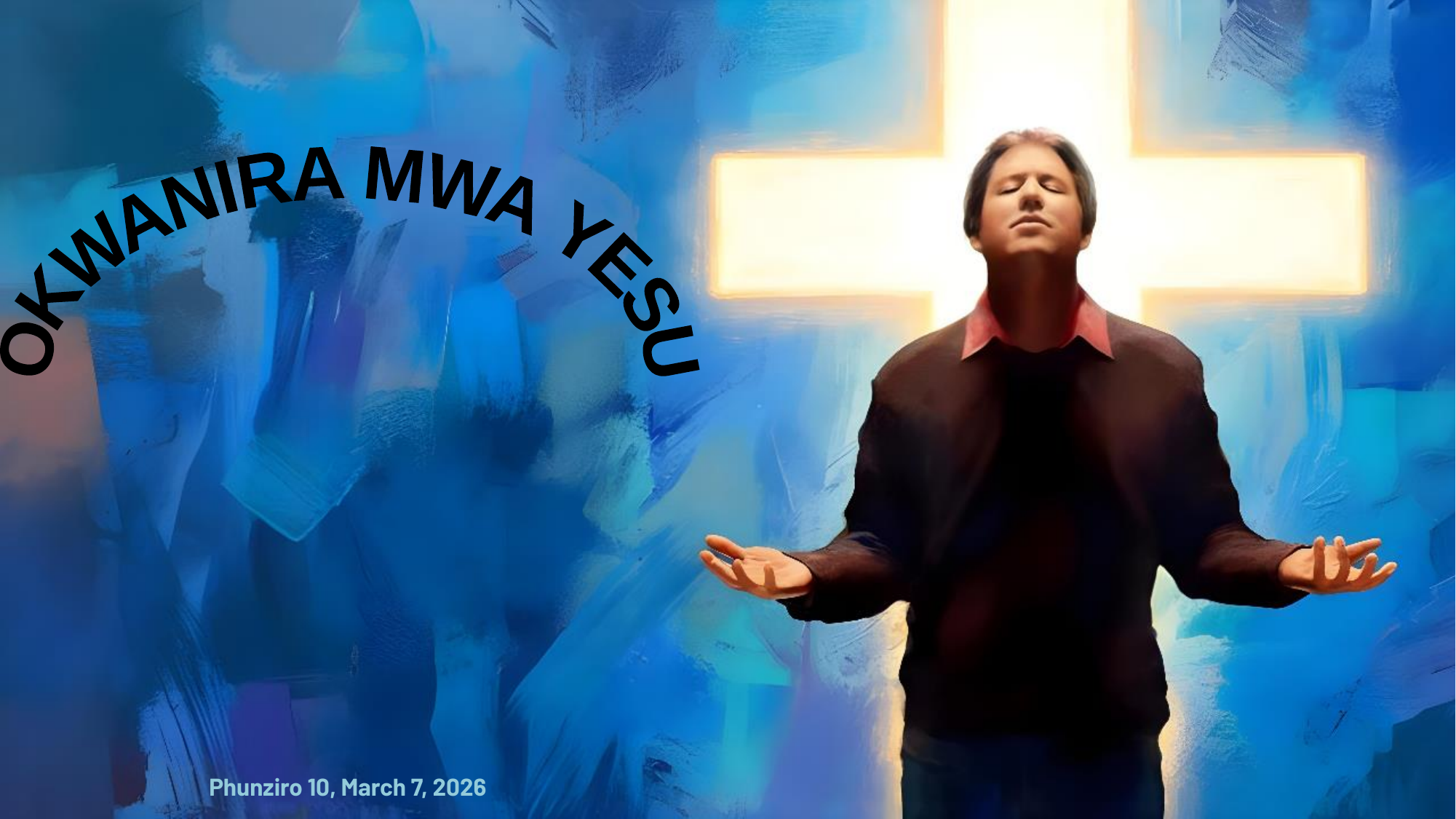

OKWANIRA
MWA
YESU
Phunziro 10, March 7, 2026